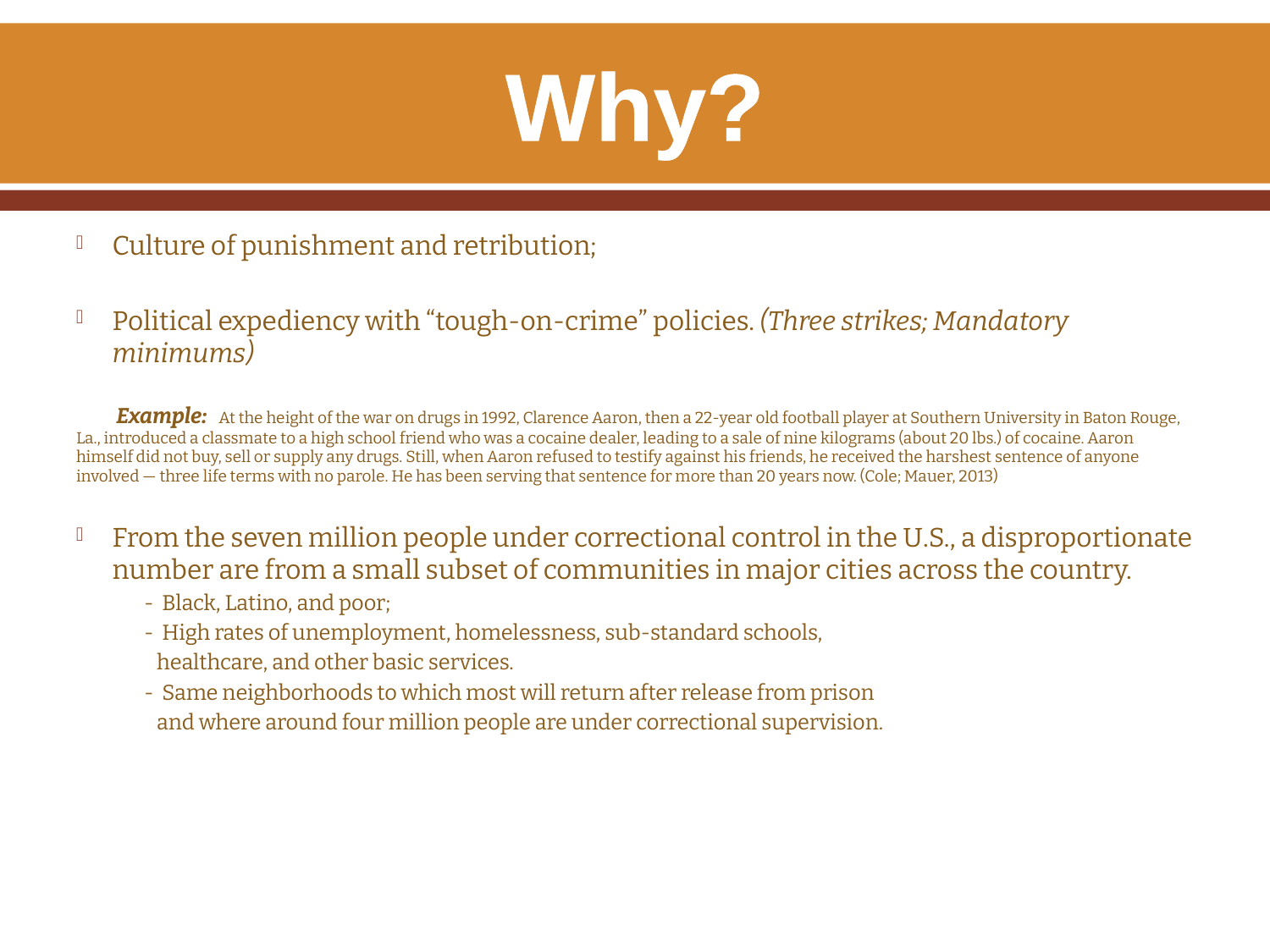

# Why?
Culture of punishment and retribution;

Political expediency with “tough-on-crime” policies. (Three strikes; Mandatory minimums)

          Example:   At the height of the war on drugs in 1992, Clarence Aaron, then a 22-year old football player at Southern University in Baton Rouge, La., introduced a classmate to a high school friend who was a cocaine dealer, leading to a sale of nine kilograms (about 20 lbs.) of cocaine. Aaron himself did not buy, sell or supply any drugs. Still, when Aaron refused to testify against his friends, he received the harshest sentence of anyone involved — three life terms with no parole. He has been serving that sentence for more than 20 years now. (Cole; Mauer, 2013)

From the seven million people under correctional control in the U.S., a disproportionate number are from a small subset of communities in major cities across the country.
                -  Black, Latino, and poor;
                -  High rates of unemployment, homelessness, sub-standard schools,
                   healthcare, and other basic services.
                -  Same neighborhoods to which most will return after release from prison
                   and where around four million people are under correctional supervision.